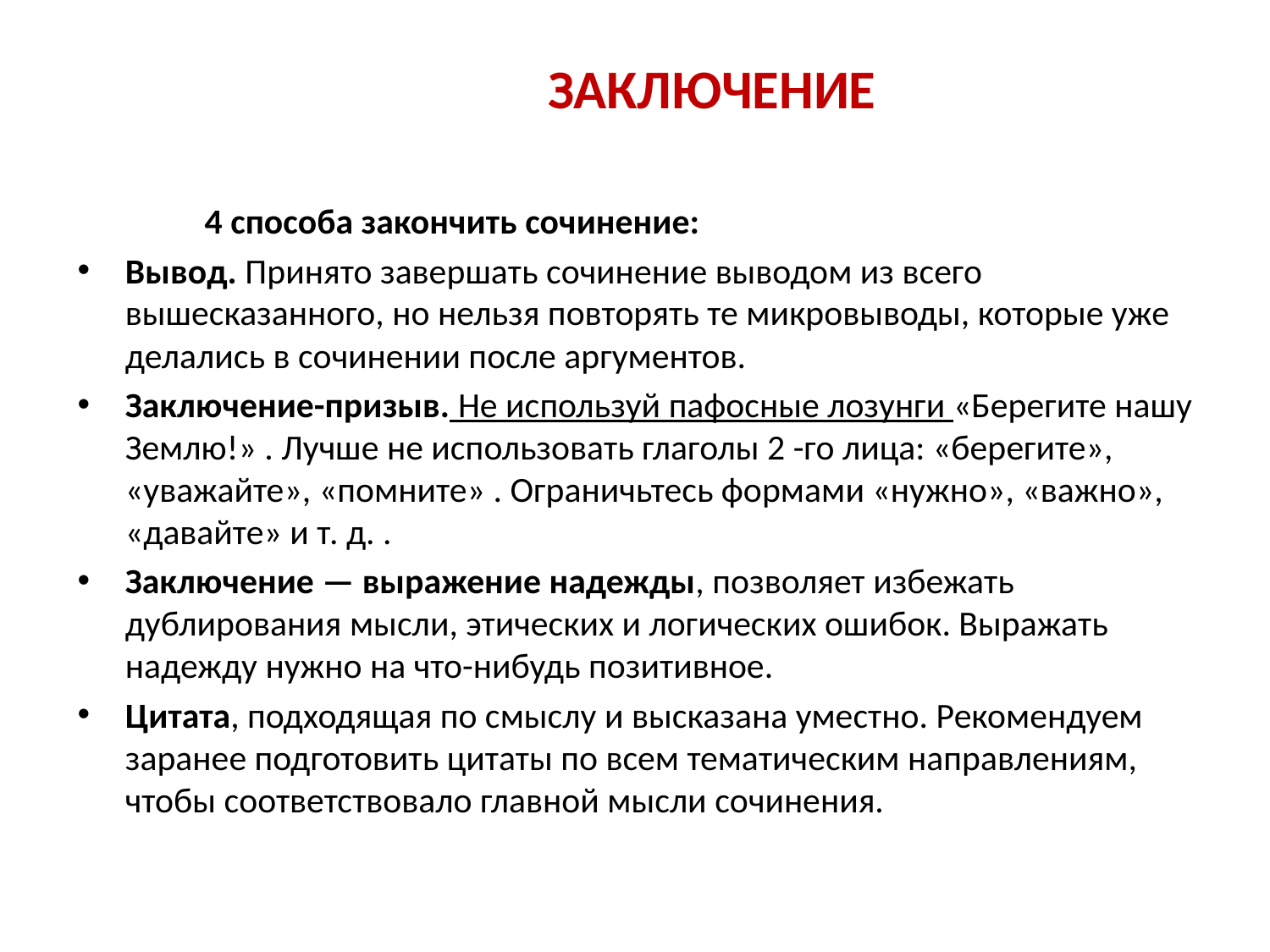

# ЗАКЛЮЧЕНИЕ
 	4 способа закончить сочинение:
Вывод. Принято завершать сочинение выводом из всего вышесказанного, но нельзя повторять те микровыводы, которые уже делались в сочинении после аргументов.
Заключение-призыв. Не используй пафосные лозунги «Берегите нашу Землю!» . Лучше не использовать глаголы 2 -го лица: «берегите», «уважайте», «помните» . Ограничьтесь формами «нужно», «важно», «давайте» и т. д. .
Заключение — выражение надежды, позволяет избежать дублирования мысли, этических и логических ошибок. Выражать надежду нужно на что-нибудь позитивное.
Цитата, подходящая по смыслу и высказана уместно. Рекомендуем заранее подготовить цитаты по всем тематическим направлениям, чтобы соответствовало главной мысли сочинения.